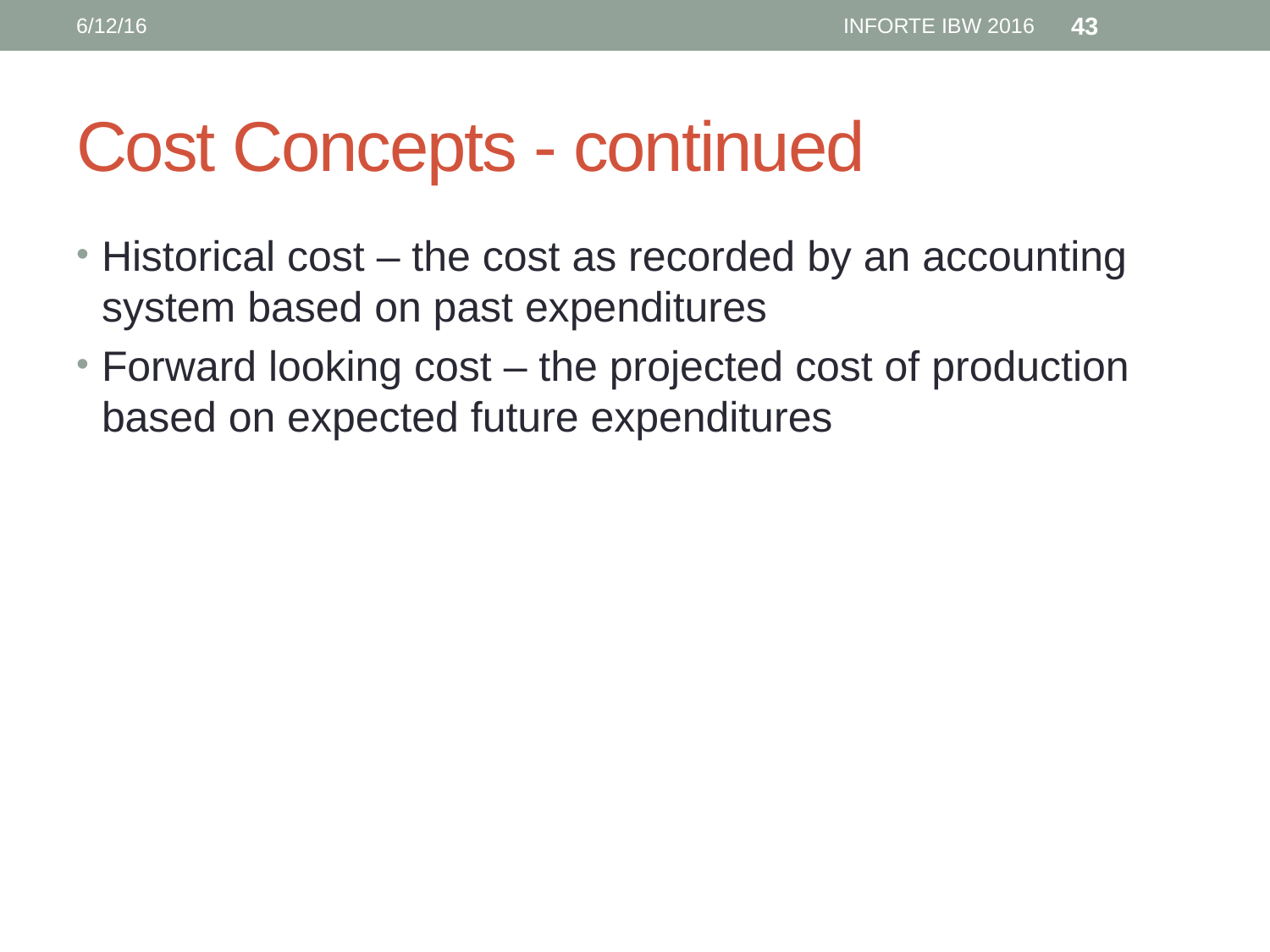

6/12/16
INFORTE IBW 2016
43
# Cost Concepts - continued
Historical cost – the cost as recorded by an accounting system based on past expenditures
Forward looking cost – the projected cost of production based on expected future expenditures